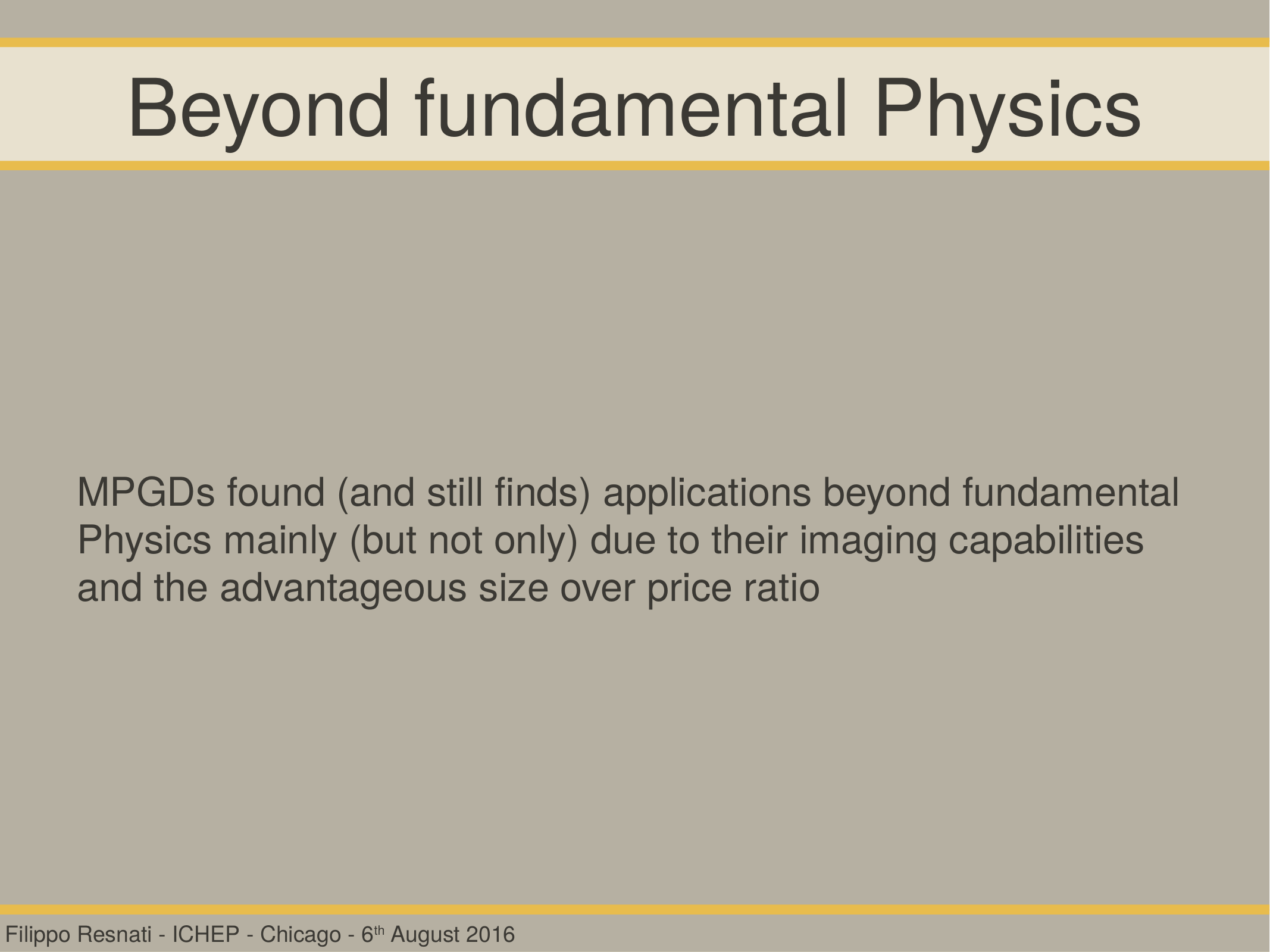

# Beyond fundamental Physics
MPGDs found (and still finds) applications beyond fundamental Physics mainly (but not only) due to their imaging capabilities and the advantageous size over price ratio
Filippo Resnati - ICHEP - Chicago - 6th August 2016
8